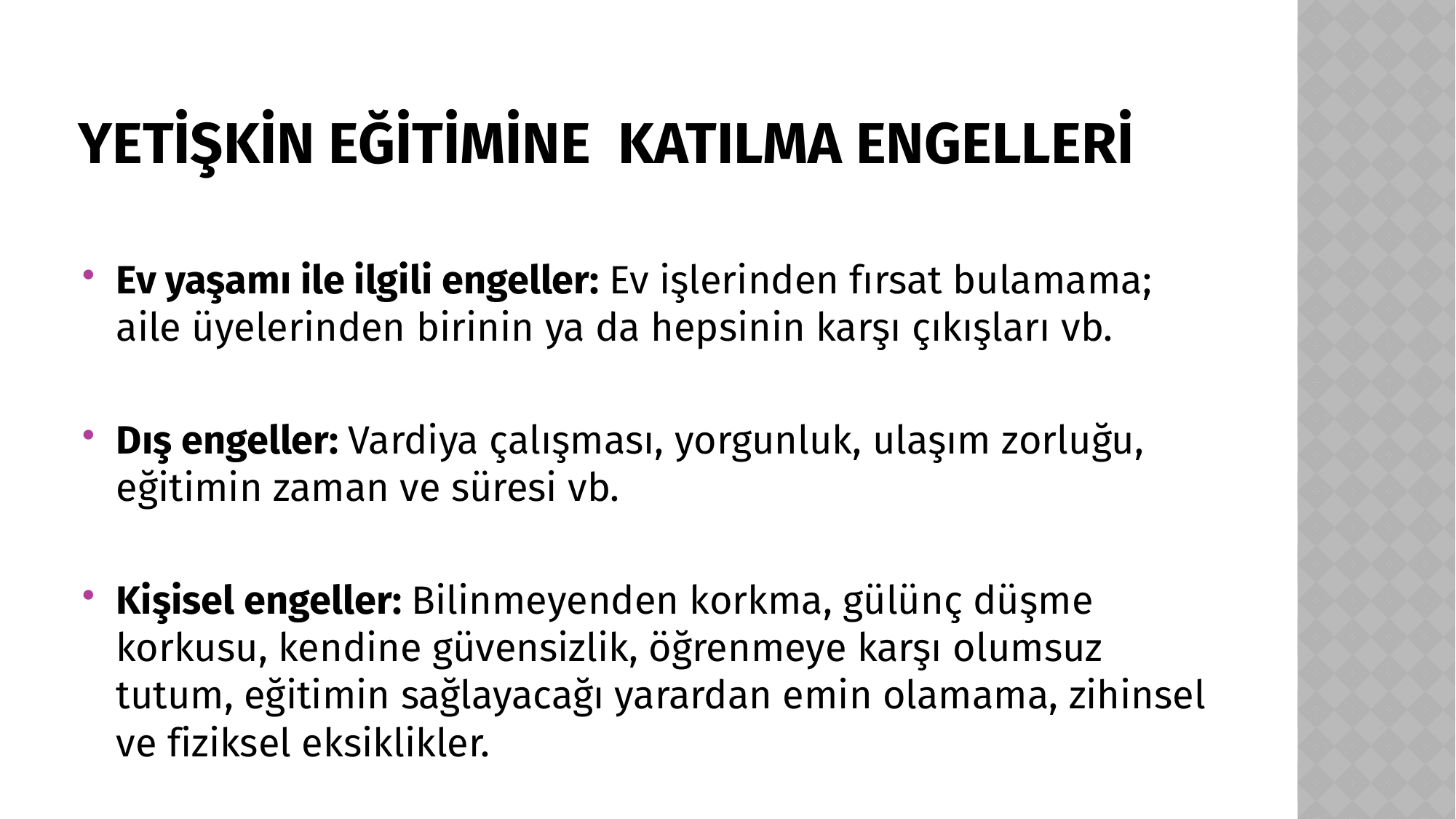

# Yetişkin eğitimine  Katılma Engelleri

Ev yaşamı ile ilgili engeller: Ev işlerinden fırsat bulamama; aile üyelerinden birinin ya da hepsinin karşı çıkışları vb.

Dış engeller: Vardiya çalışması, yorgunluk, ulaşım zorluğu, eğitimin zaman ve süresi vb.

Kişisel engeller: Bilinmeyenden korkma, gülünç düşme korkusu, kendine güvensizlik, öğrenmeye karşı olumsuz tutum, eğitimin sağlayacağı yarardan emin olamama, zihinsel ve fiziksel eksiklikler.